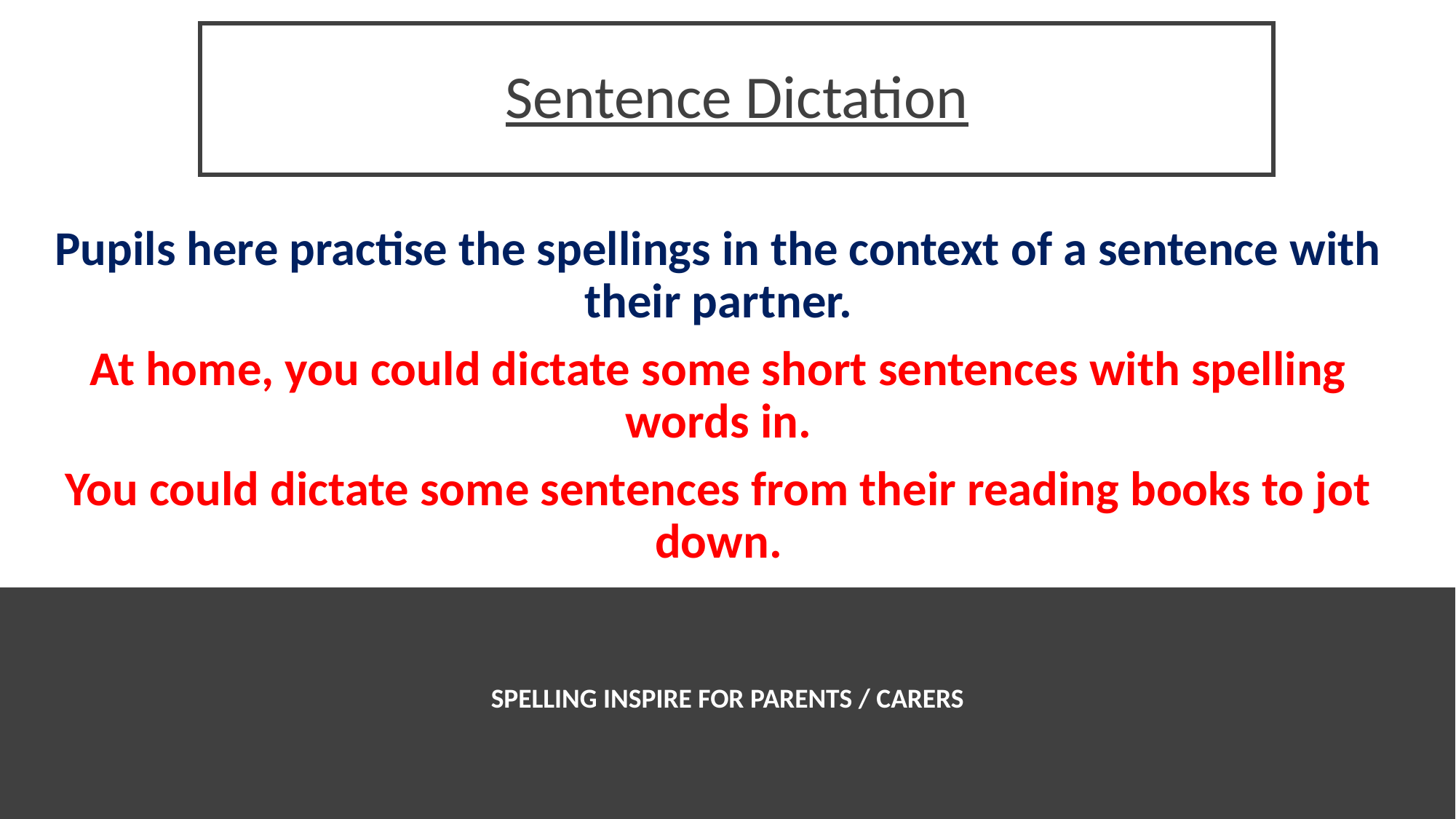

# Sentence Dictation

Pupils here practise the spellings in the context of a sentence with their partner.
At home, you could dictate some short sentences with spelling words in.
You could dictate some sentences from their reading books to jot down.

SPELLING INSPIRE FOR PARENTS / CARERS